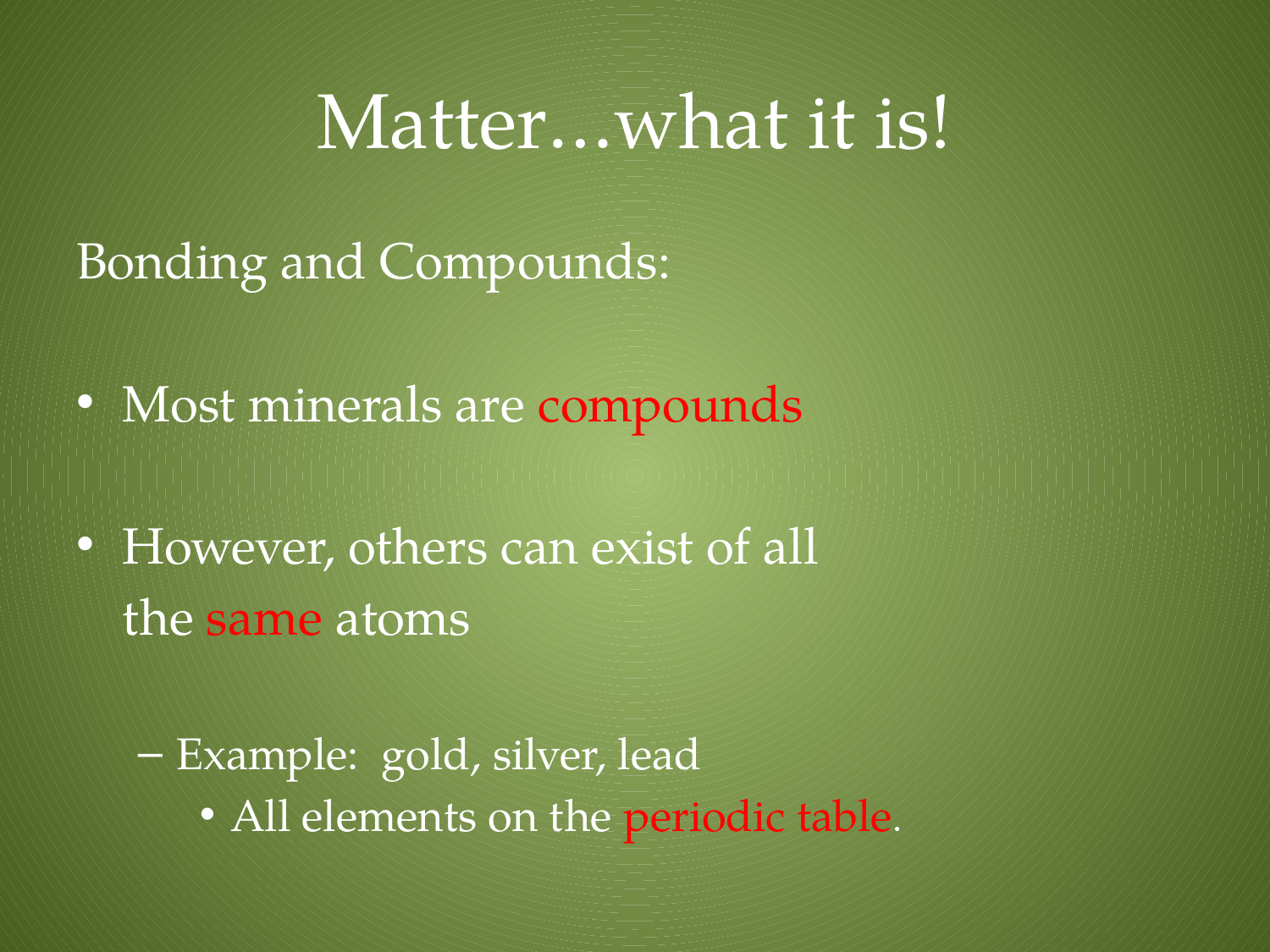

# Matter…what it is!
Bonding and Compounds:

Most minerals are compounds

However, others can exist of all
	the same atoms

Example:  gold, silver, lead
All elements on the periodic table.